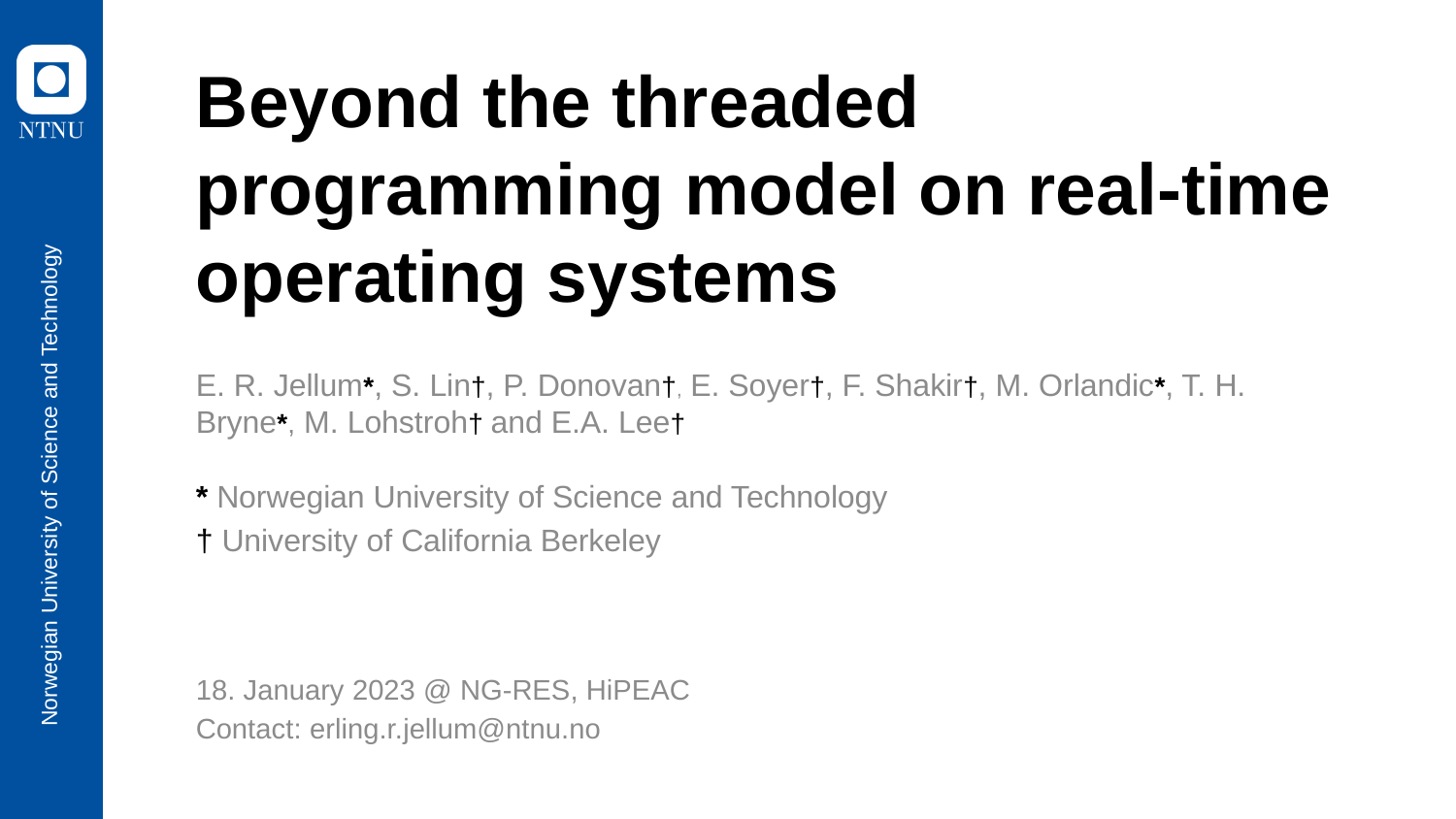

# Beyond the threaded programming model on real-time operating systems
E. R. Jellum*, S. Lin†, P. Donovan†, E. Soyer†, F. Shakir†, M. Orlandic*, T. H. Bryne*, M. Lohstroh† and E.A. Lee†
* Norwegian University of Science and Technology
† University of California Berkeley

Norwegian University of Science and Technology
18. January 2023 @ NG-RES, HiPEAC
Contact: erling.r.jellum@ntnu.no